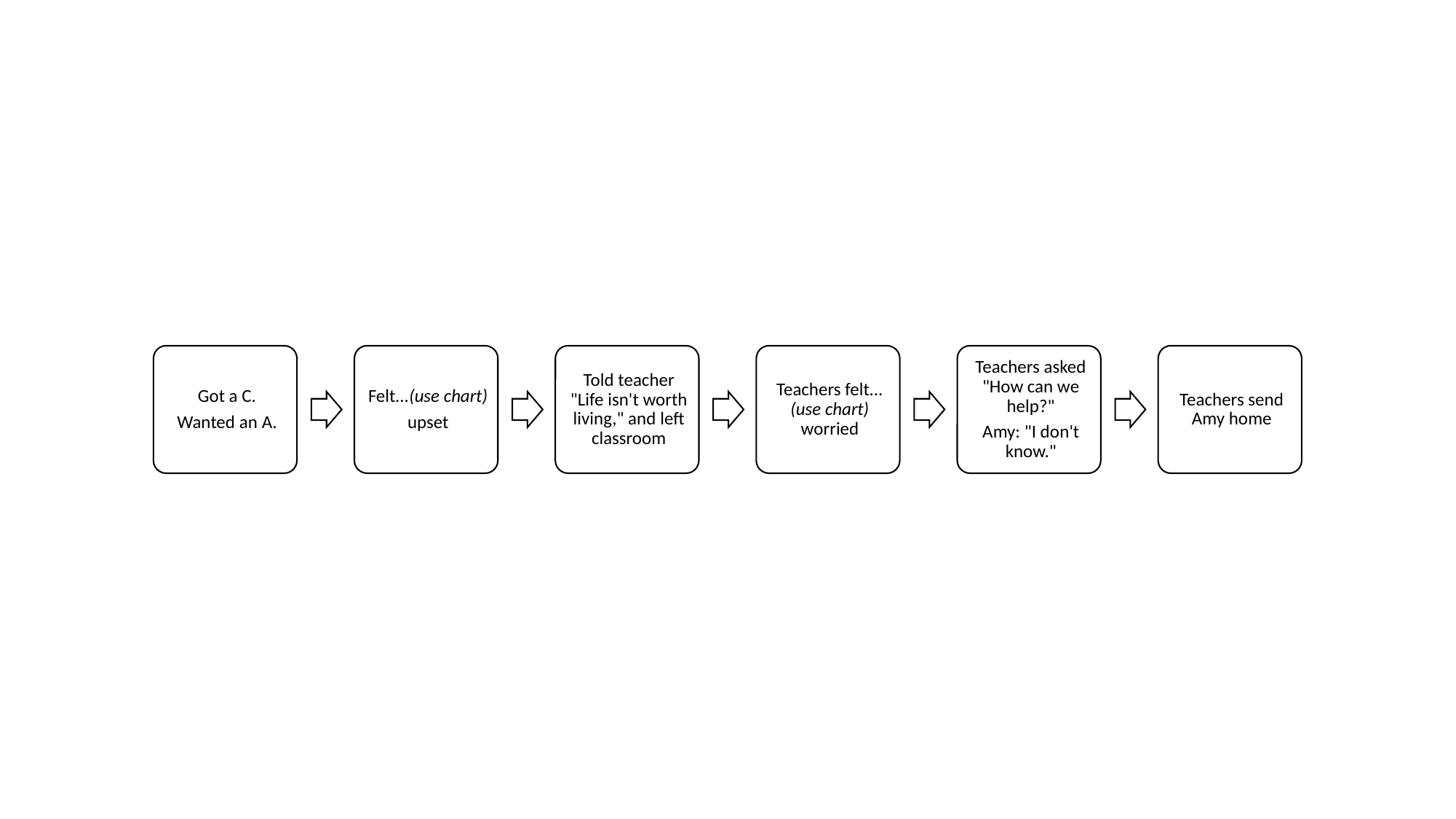

Got a C.
Wanted an A.

Felt...(use chart)
upset

Told teacher "Life isn't worth living," and left classroom

Teachers felt...(use chart) worried

Teachers asked "How can we help?"
Amy: "I don't know."

Teachers send Amy home